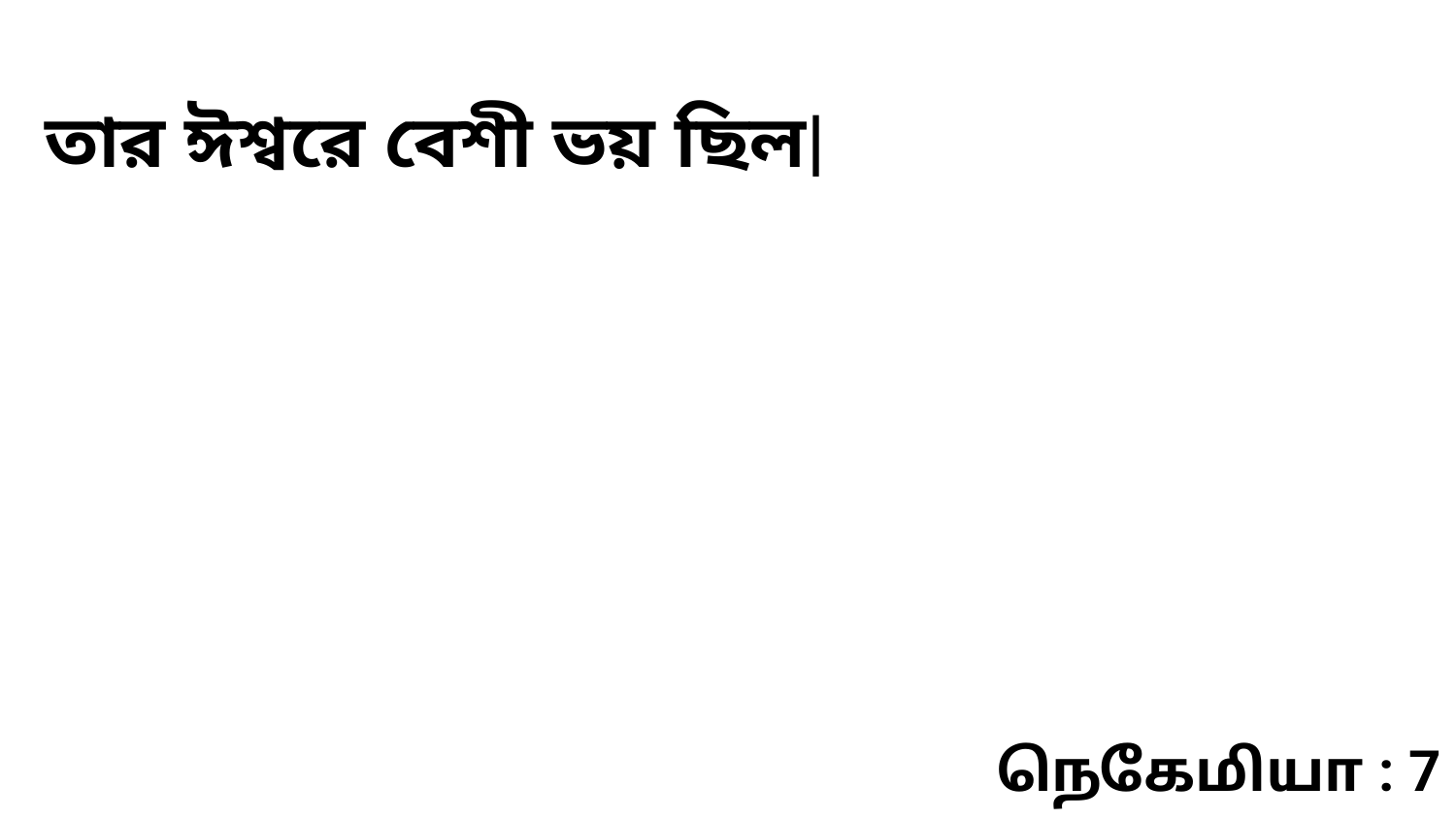

তার ঈশ্বরে বেশী ভয় ছিল|
நெகேமியா : 7